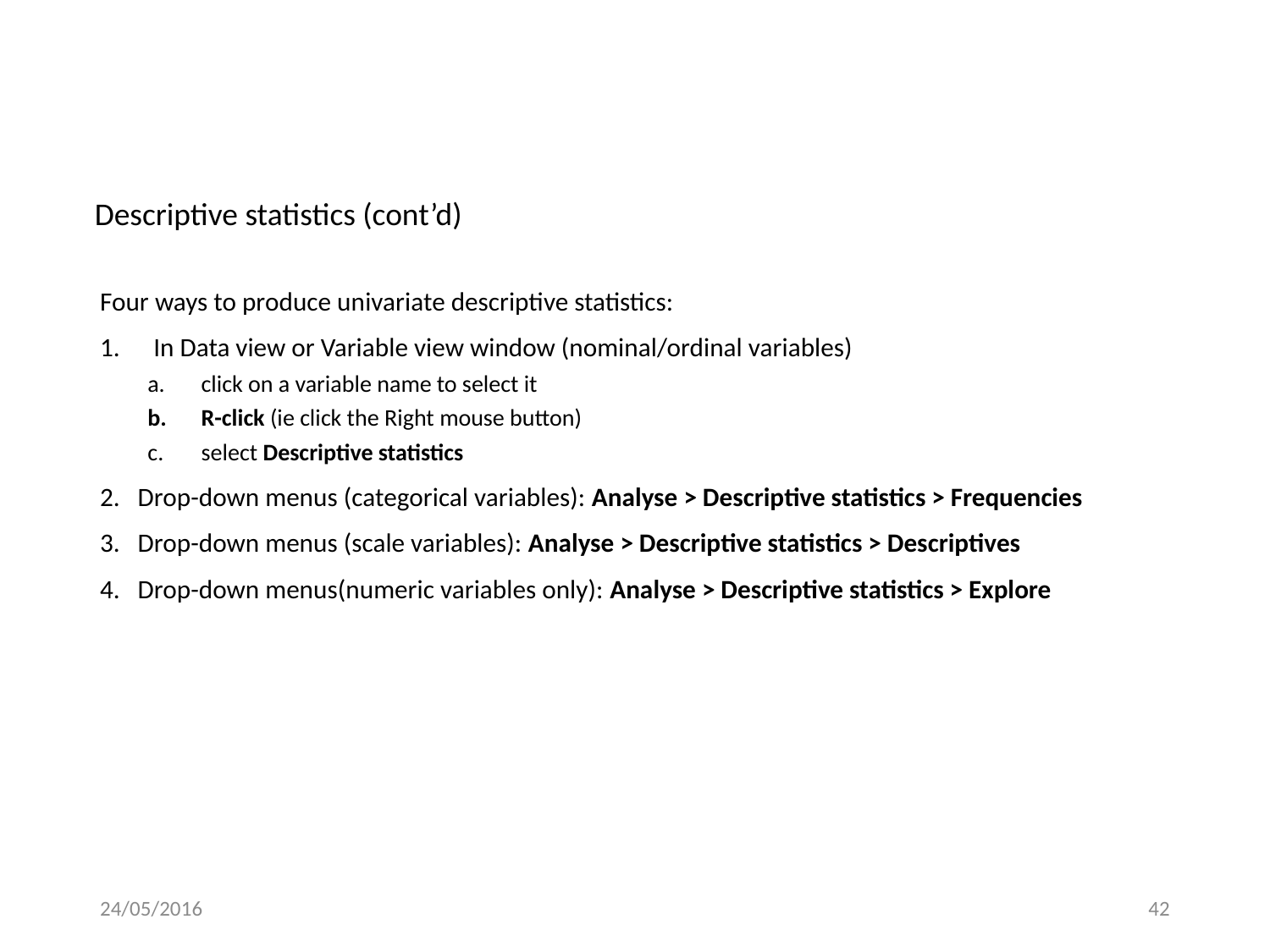

# Descriptive statistics (cont’d)
Four ways to produce univariate descriptive statistics:
In Data view or Variable view window (nominal/ordinal variables)
click on a variable name to select it
R-click (ie click the Right mouse button)
select Descriptive statistics
Drop-down menus (categorical variables): Analyse > Descriptive statistics > Frequencies
Drop-down menus (scale variables): Analyse > Descriptive statistics > Descriptives
Drop-down menus(numeric variables only): Analyse > Descriptive statistics > Explore

24/05/2016
42